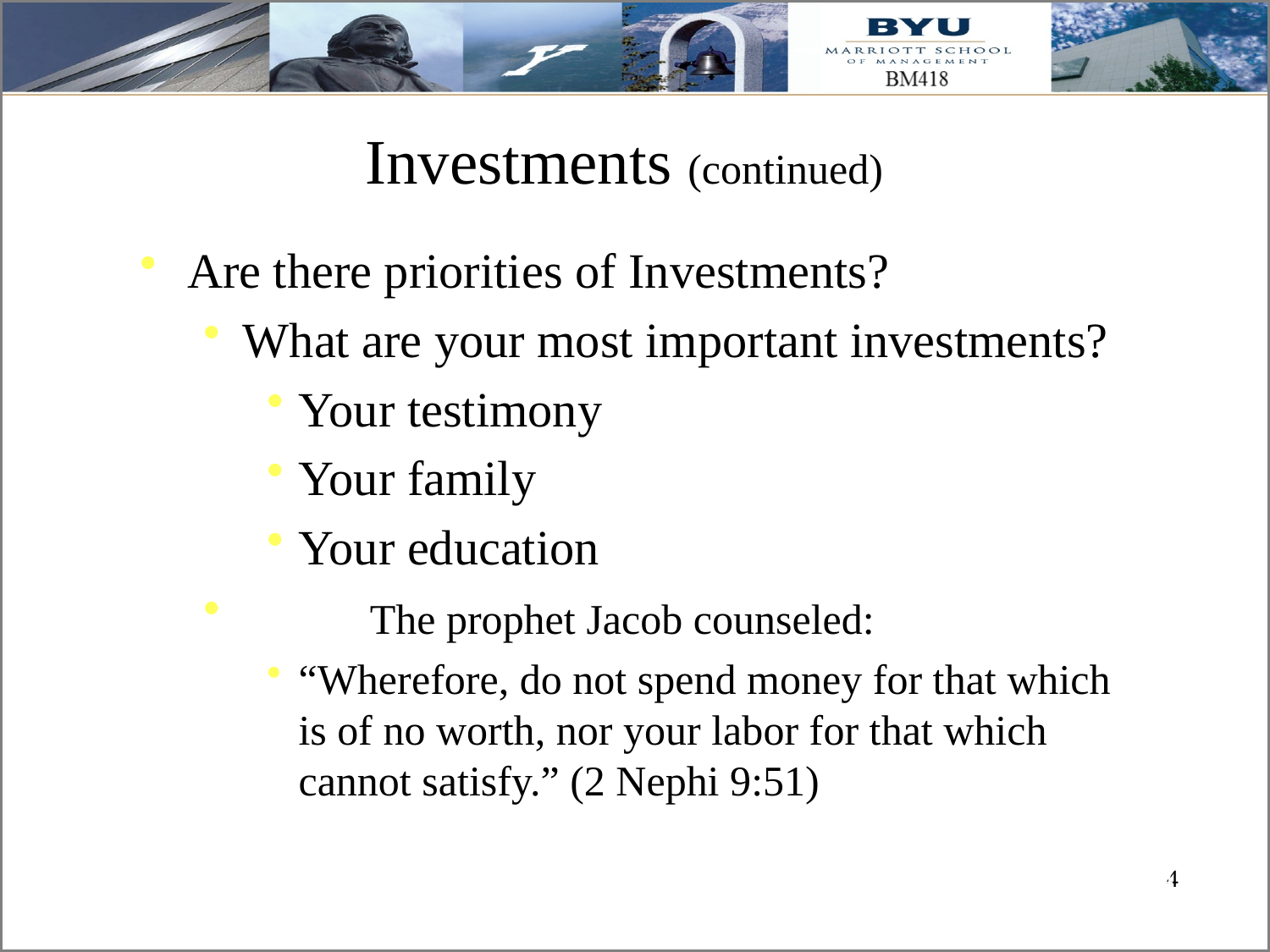

# Investments (continued)
Are there priorities of Investments?
What are your most important investments?
Your testimony
Your family
Your education
	The prophet Jacob counseled:
“Wherefore, do not spend money for that which is of no worth, nor your labor for that which cannot satisfy.” (2 Nephi 9:51)